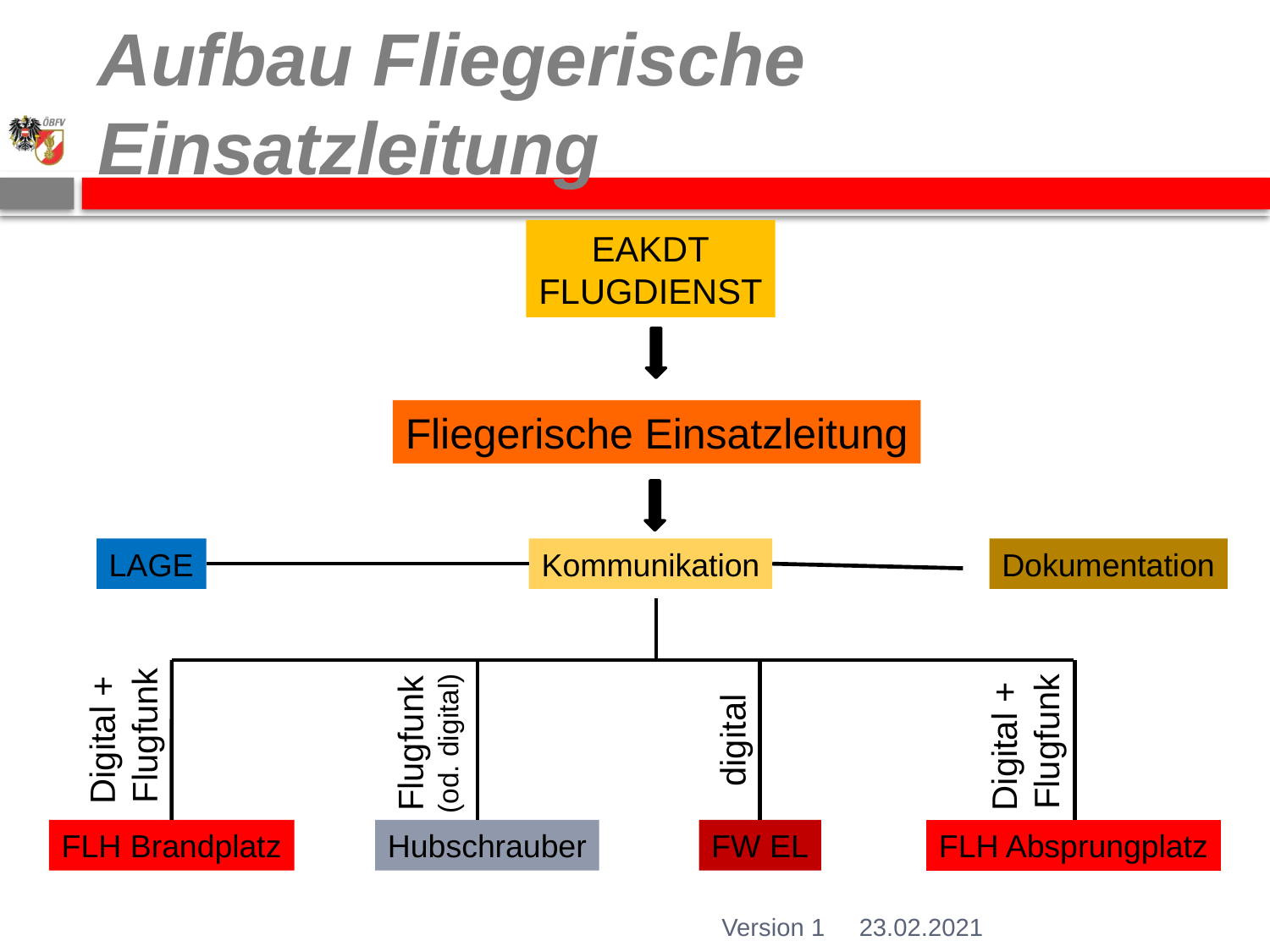

# Aufbau Fliegerische Einsatzleitung
EAKDT
FLUGDIENST

Fliegerische Einsatzleitung

Dokumentation
Kommunikation
LAGE
Digital +
 Flugfunk
Digital +
 Flugfunk
Flugfunk
(od. digital)
digital
FW EL
Hubschrauber
FLH Brandplatz
FLH Absprungplatz
Version 1
23.02.2021